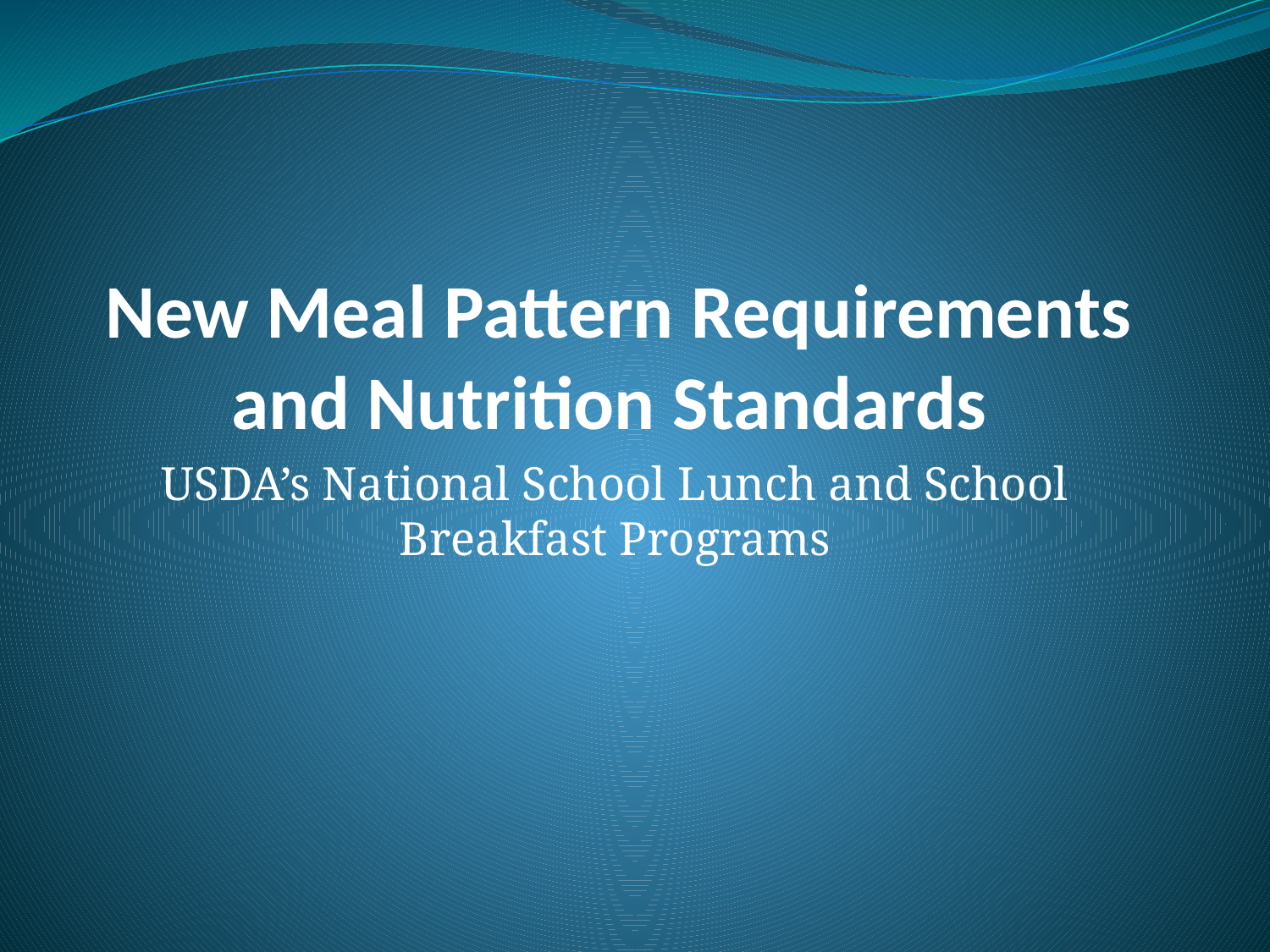

# New Meal Pattern Requirements and Nutrition Standards
USDA’s National School Lunch and School Breakfast Programs